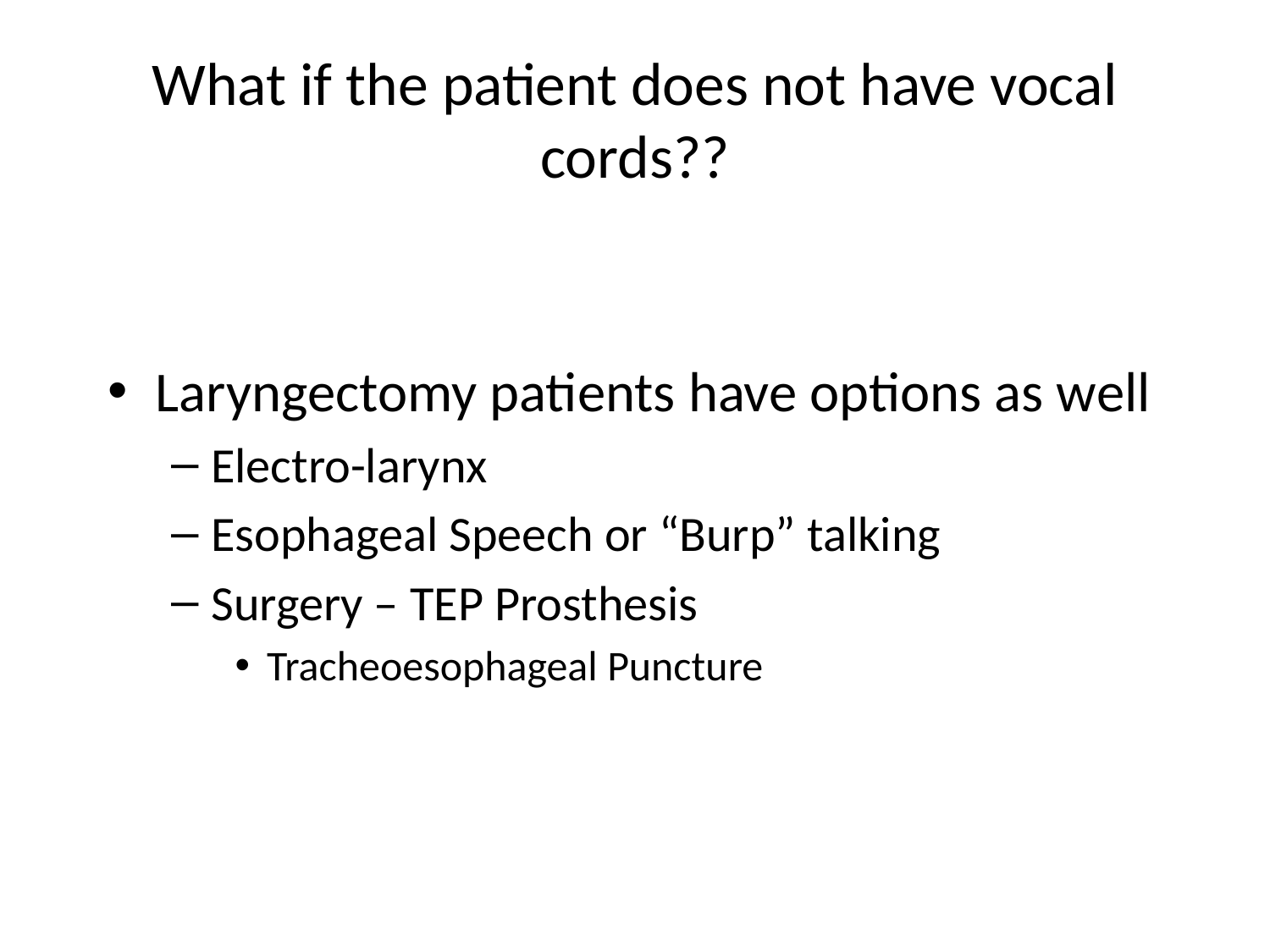

# What if the patient does not have vocal cords??
Laryngectomy patients have options as well
Electro-larynx
Esophageal Speech or “Burp” talking
Surgery – TEP Prosthesis
Tracheoesophageal Puncture